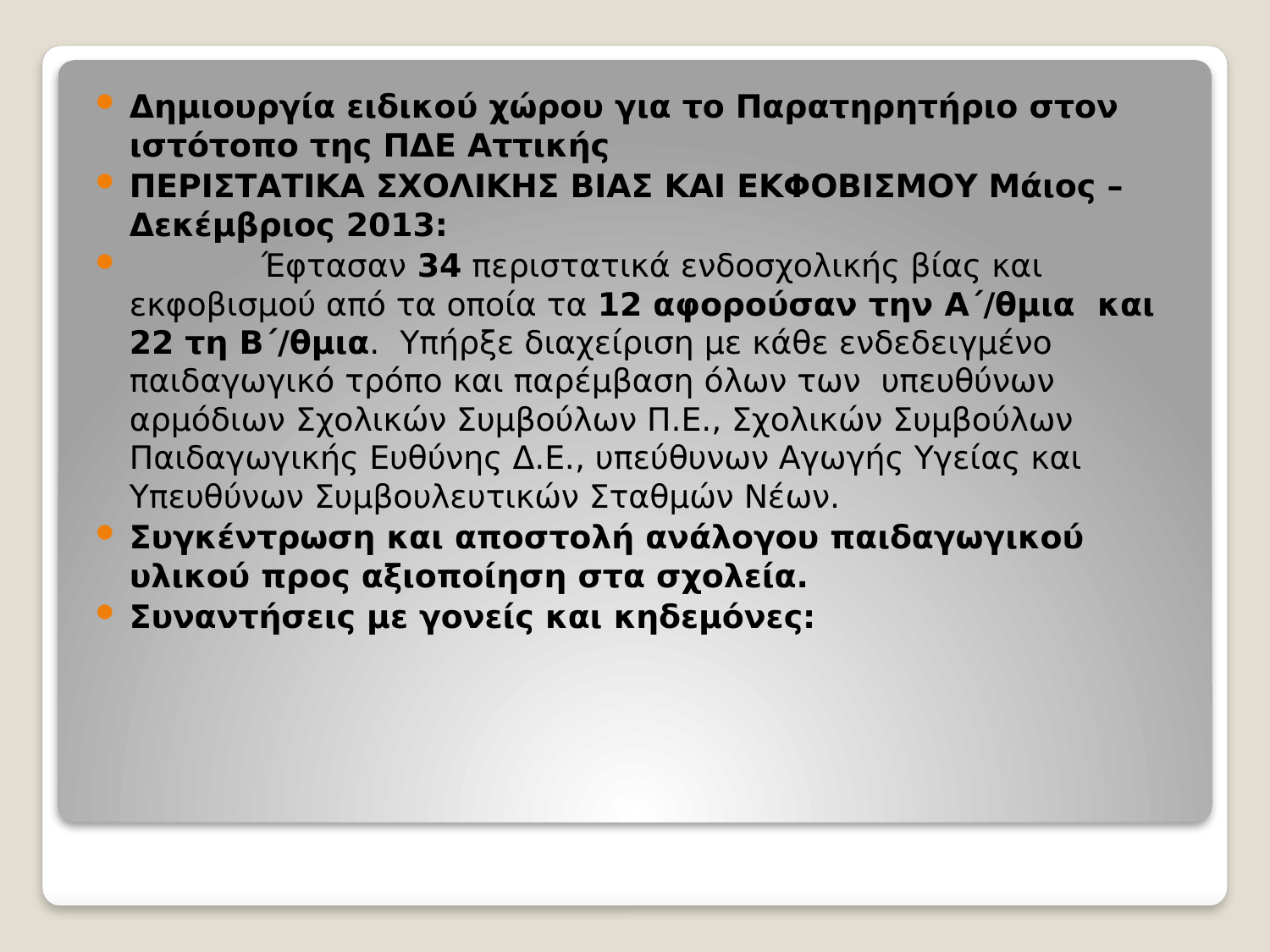

Δημιουργία ειδικού χώρου για το Παρατηρητήριο στον ιστότοπο της ΠΔΕ Αττικής
ΠΕΡΙΣΤΑΤΙΚΑ ΣΧΟΛΙΚΗΣ ΒΙΑΣ ΚΑΙ ΕΚΦΟΒΙΣΜΟΥ Μάιος –Δεκέμβριος 2013:
             Έφτασαν 34 περιστατικά ενδοσχολικής βίας και εκφοβισμού από τα οποία τα 12 αφορούσαν την Α΄/θμια  και  22 τη Β΄/θμια.  Υπήρξε διαχείριση με κάθε ενδεδειγμένο παιδαγωγικό τρόπο και παρέμβαση όλων των  υπευθύνων αρμόδιων Σχολικών Συμβούλων Π.Ε., Σχολικών Συμβούλων Παιδαγωγικής Ευθύνης Δ.Ε., υπεύθυνων Αγωγής Υγείας και Υπευθύνων Συμβουλευτικών Σταθμών Νέων.
Συγκέντρωση και αποστολή ανάλογου παιδαγωγικού υλικού προς αξιοποίηση στα σχολεία.
Συναντήσεις με γονείς και κηδεμόνες:

#